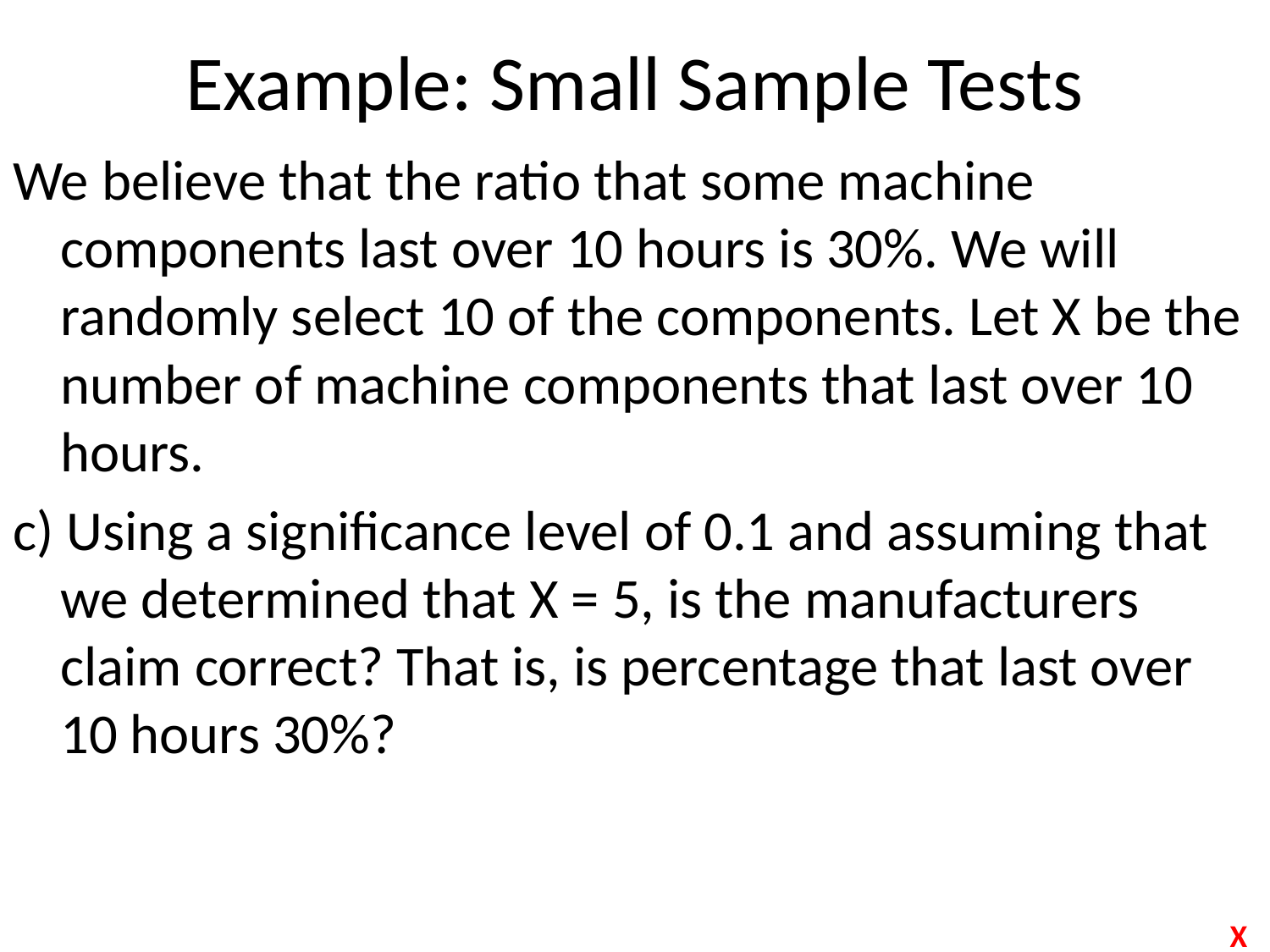

# Example: Small Sample Tests
We believe that the ratio that some machine components last over 10 hours is 30%. We will randomly select 10 of the components. Let X be the number of machine components that last over 10 hours.
c) Using a significance level of 0.1 and assuming that we determined that X = 5, is the manufacturers claim correct? That is, is percentage that last over 10 hours 30%?
X